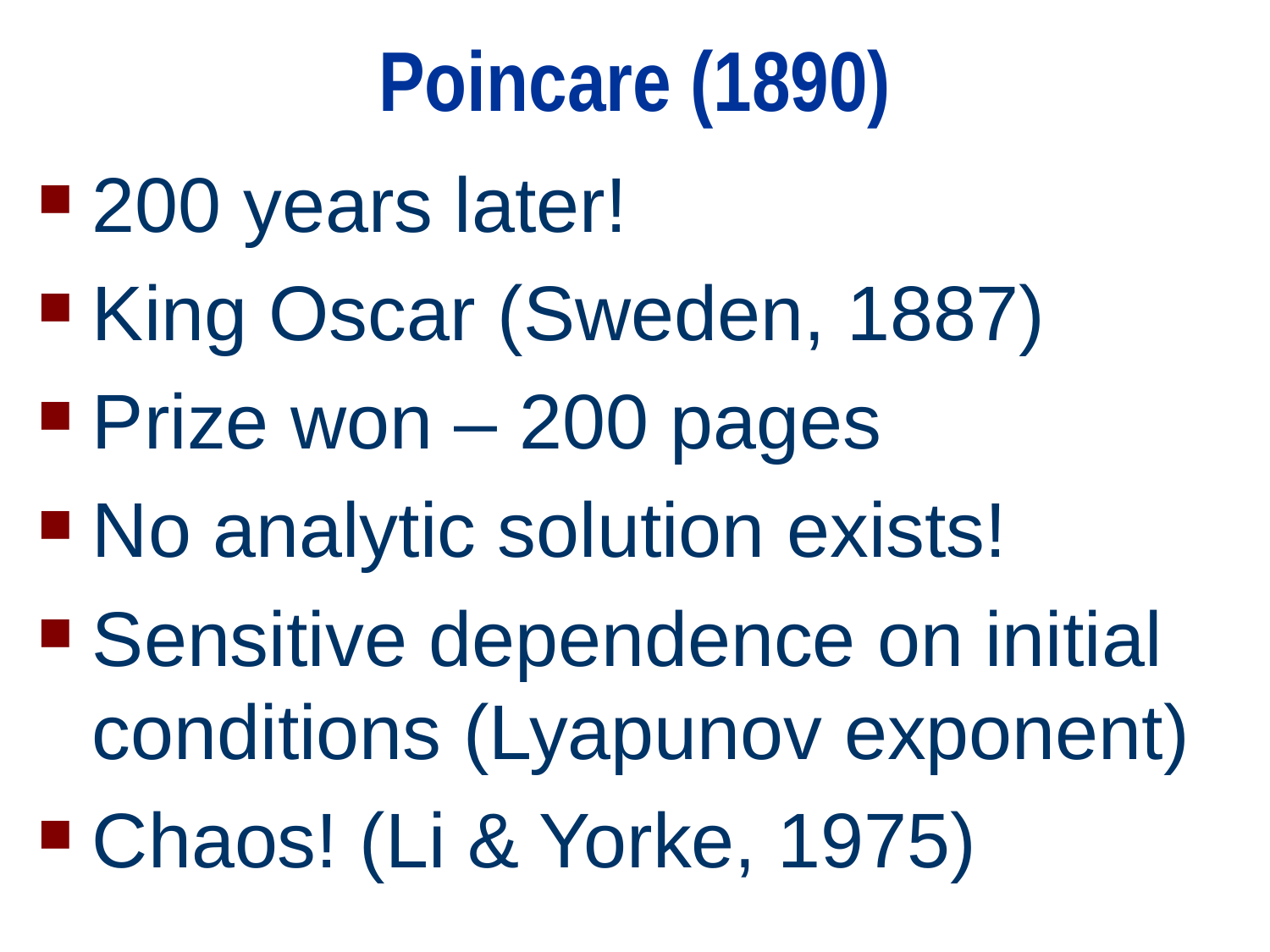

# Poincare (1890)
200 years later!
King Oscar (Sweden, 1887)
Prize won – 200 pages
No analytic solution exists!
Sensitive dependence on initial conditions (Lyapunov exponent)
Chaos! (Li & Yorke, 1975)